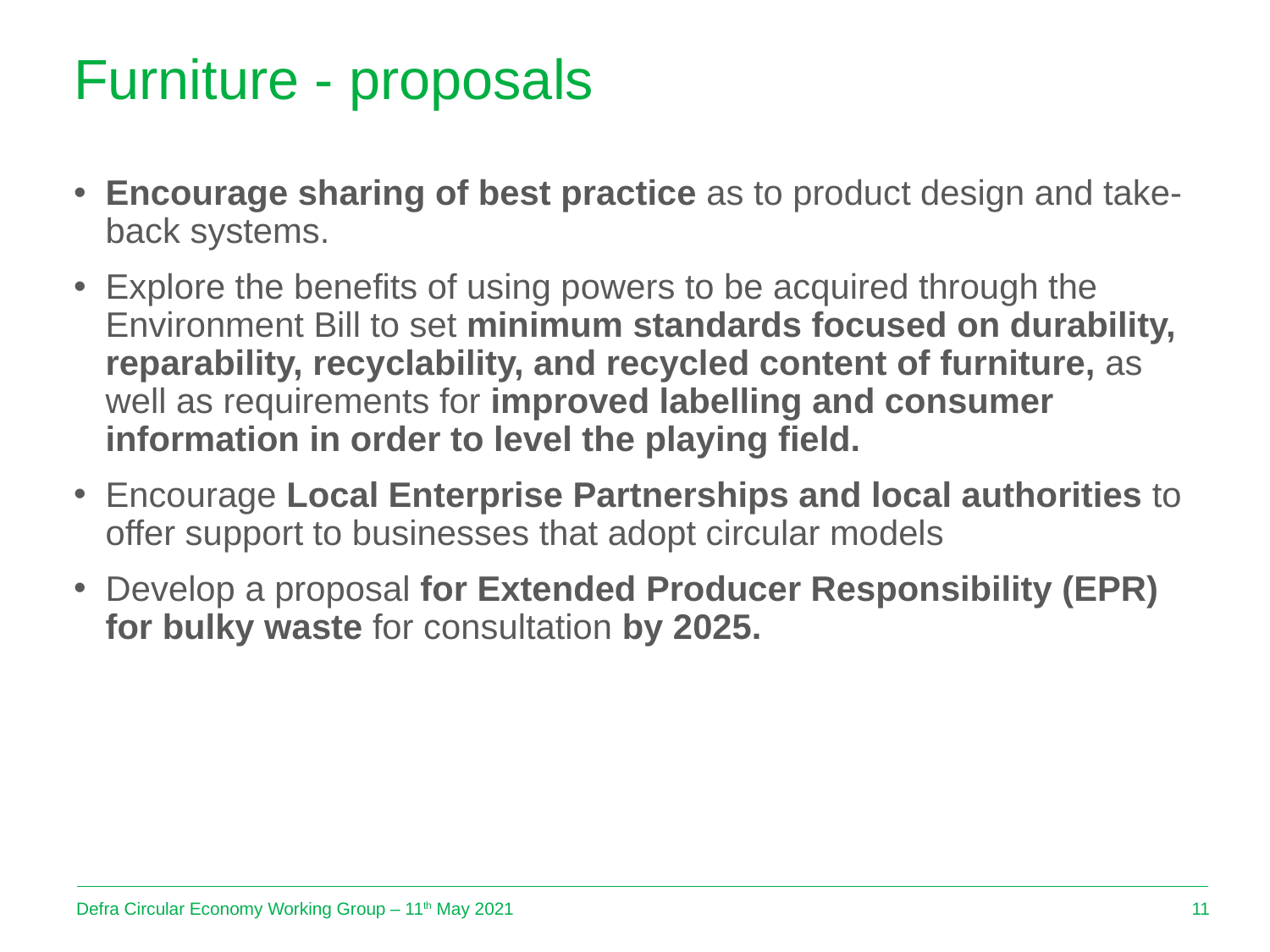

# Furniture - proposals
Encourage sharing of best practice as to product design and take-back systems.
Explore the benefits of using powers to be acquired through the Environment Bill to set minimum standards focused on durability, reparability, recyclability, and recycled content of furniture, as well as requirements for improved labelling and consumer information in order to level the playing field.
Encourage Local Enterprise Partnerships and local authorities to offer support to businesses that adopt circular models
Develop a proposal for Extended Producer Responsibility (EPR) for bulky waste for consultation by 2025.
Defra Circular Economy Working Group – 11th May 2021
11